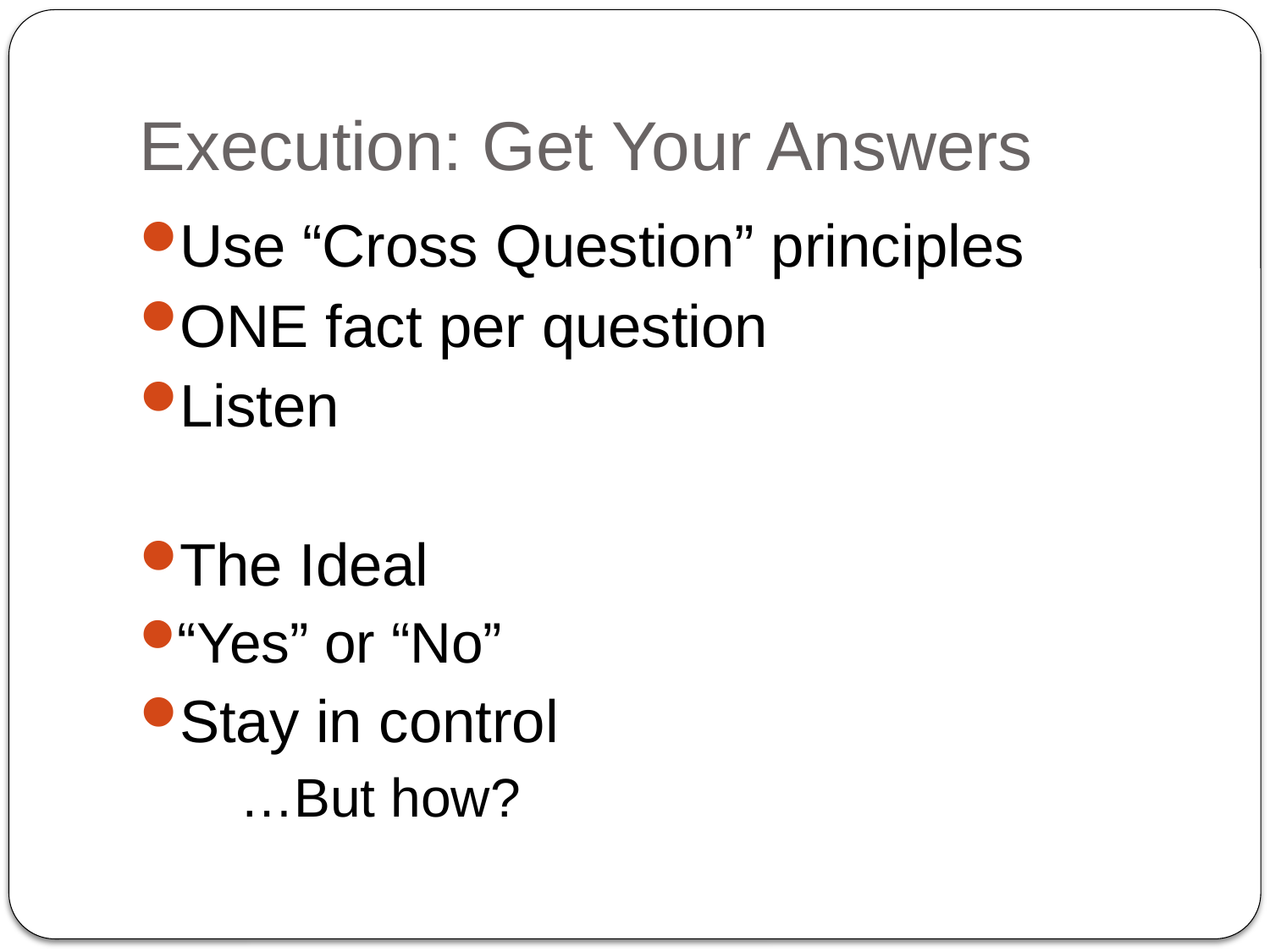

# Execution: Get Your Answers
Use “Cross Question” principles
ONE fact per question
Listen

The Ideal
“Yes” or “No”
Stay in control
			…But how?